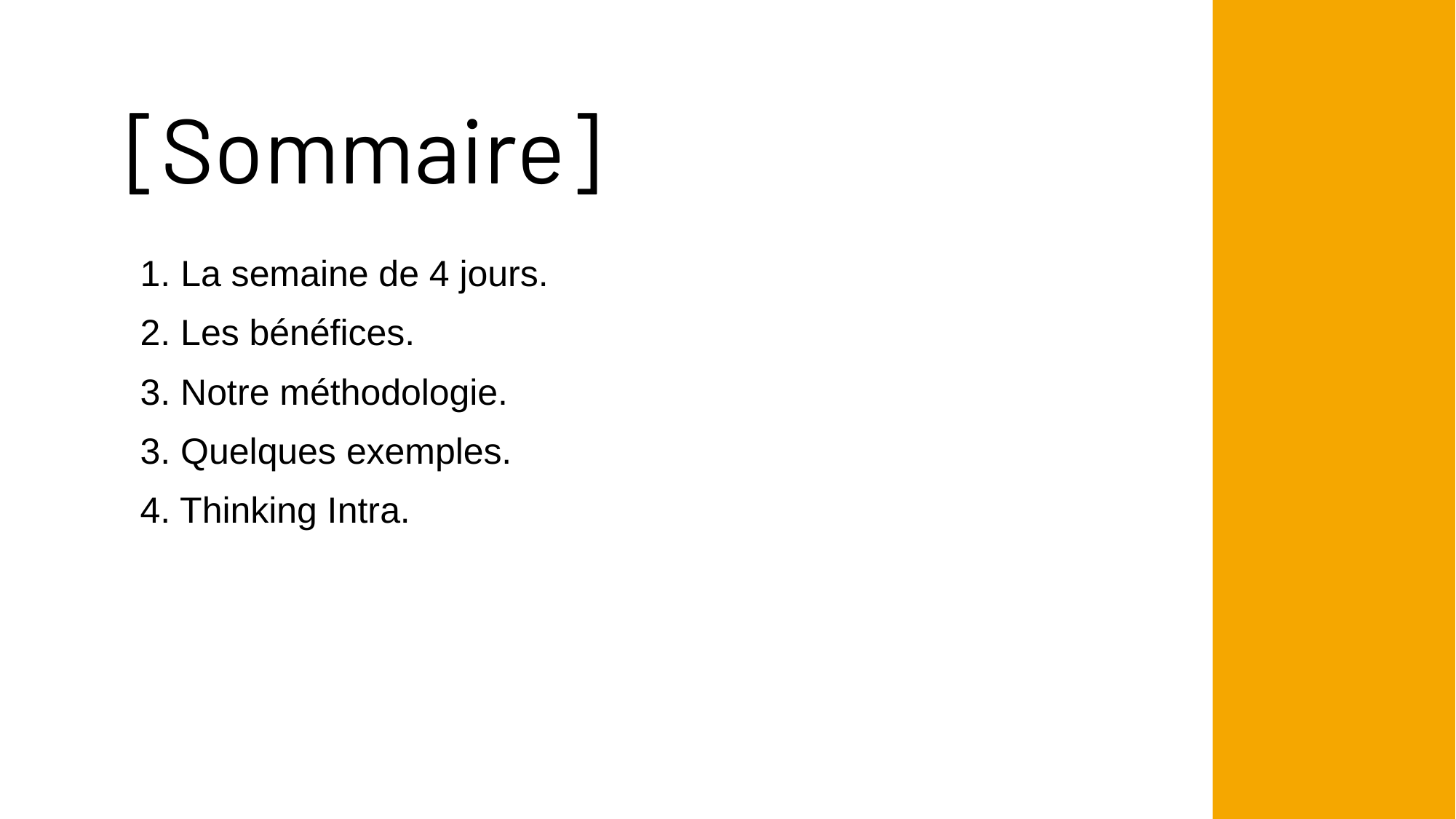

# [Sommaire]
1. La semaine de 4 jours.

2. Les bénéfices.

3. Notre méthodologie.

3. Quelques exemples.

4. Thinking Intra.